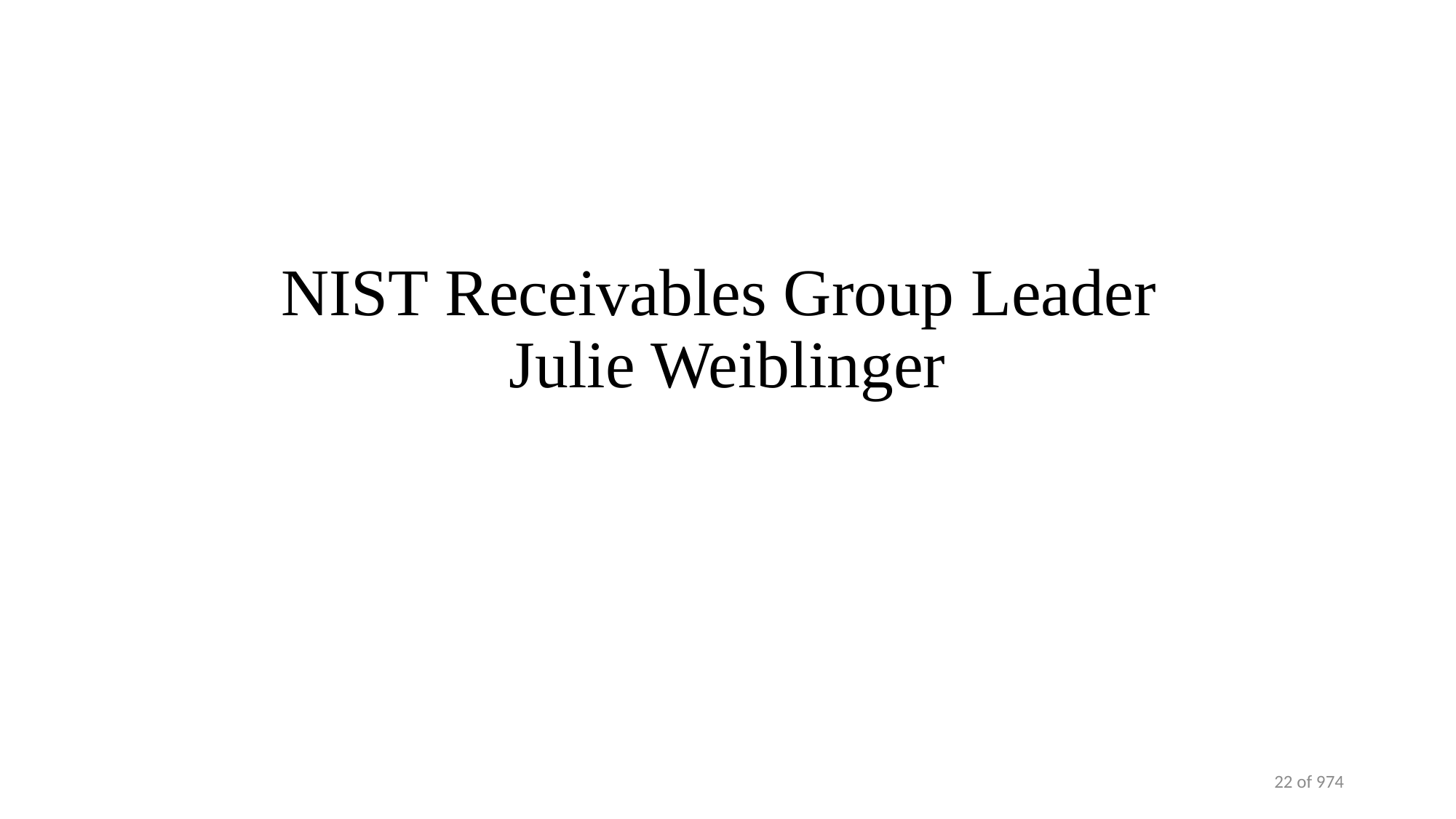

# NIST Receivables Group Leader Julie Weiblinger
22 of 974